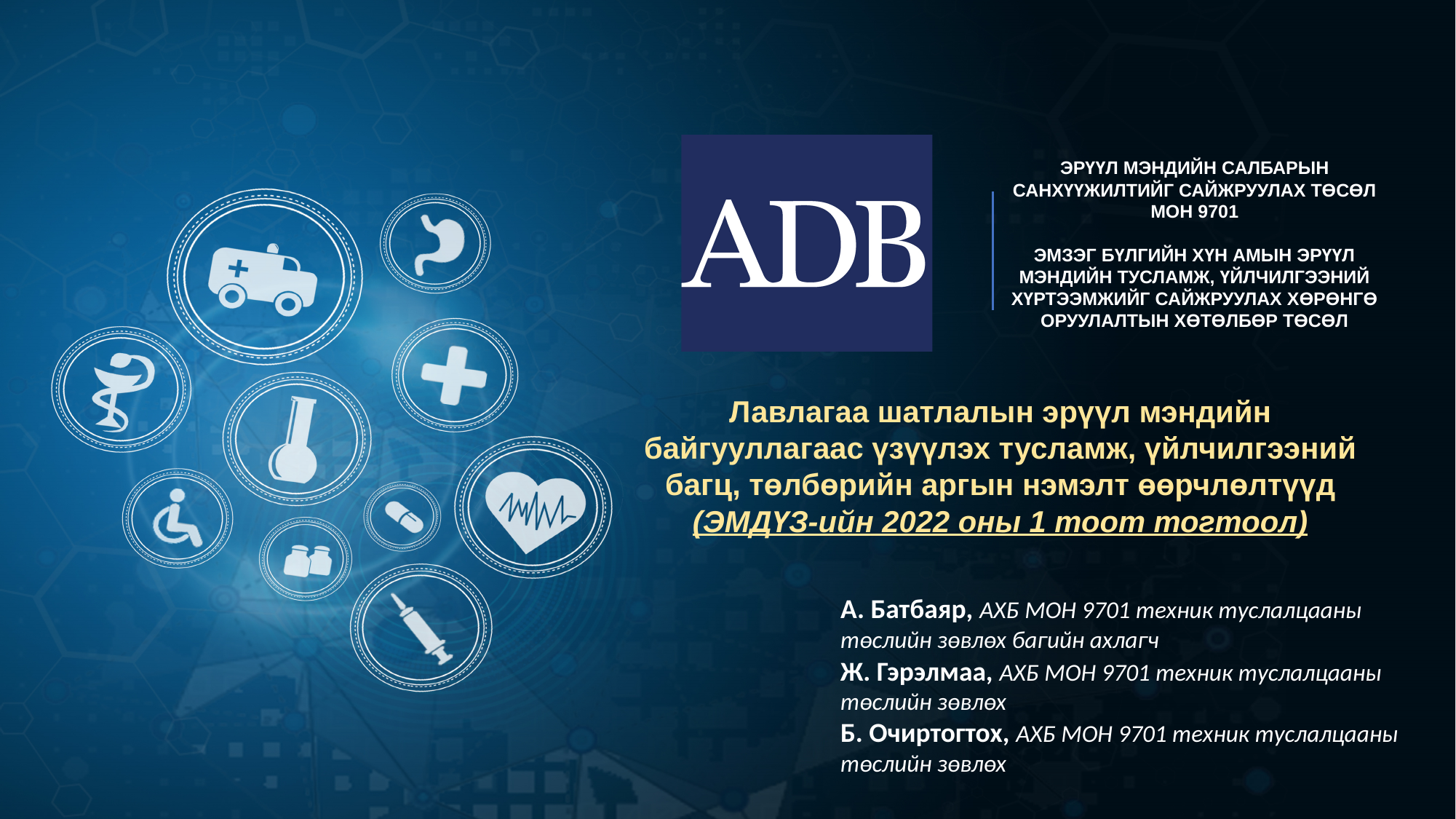

Лавлагаа шатлалын эрүүл мэндийн байгууллагаас үзүүлэх тусламж, үйлчилгээний багц, төлбөрийн аргын нэмэлт өөрчлөлтүүд (ЭМДҮЗ-ийн 2022 оны 1 тоот тогтоол)
А. Батбаяр, АХБ МОН 9701 техник туслалцааны төслийн зөвлөх багийн ахлагч
Ж. Гэрэлмаа, АХБ МОН 9701 техник туслалцааны төслийн зөвлөх
Б. Очиртогтох, АХБ МОН 9701 техник туслалцааны төслийн зөвлөх